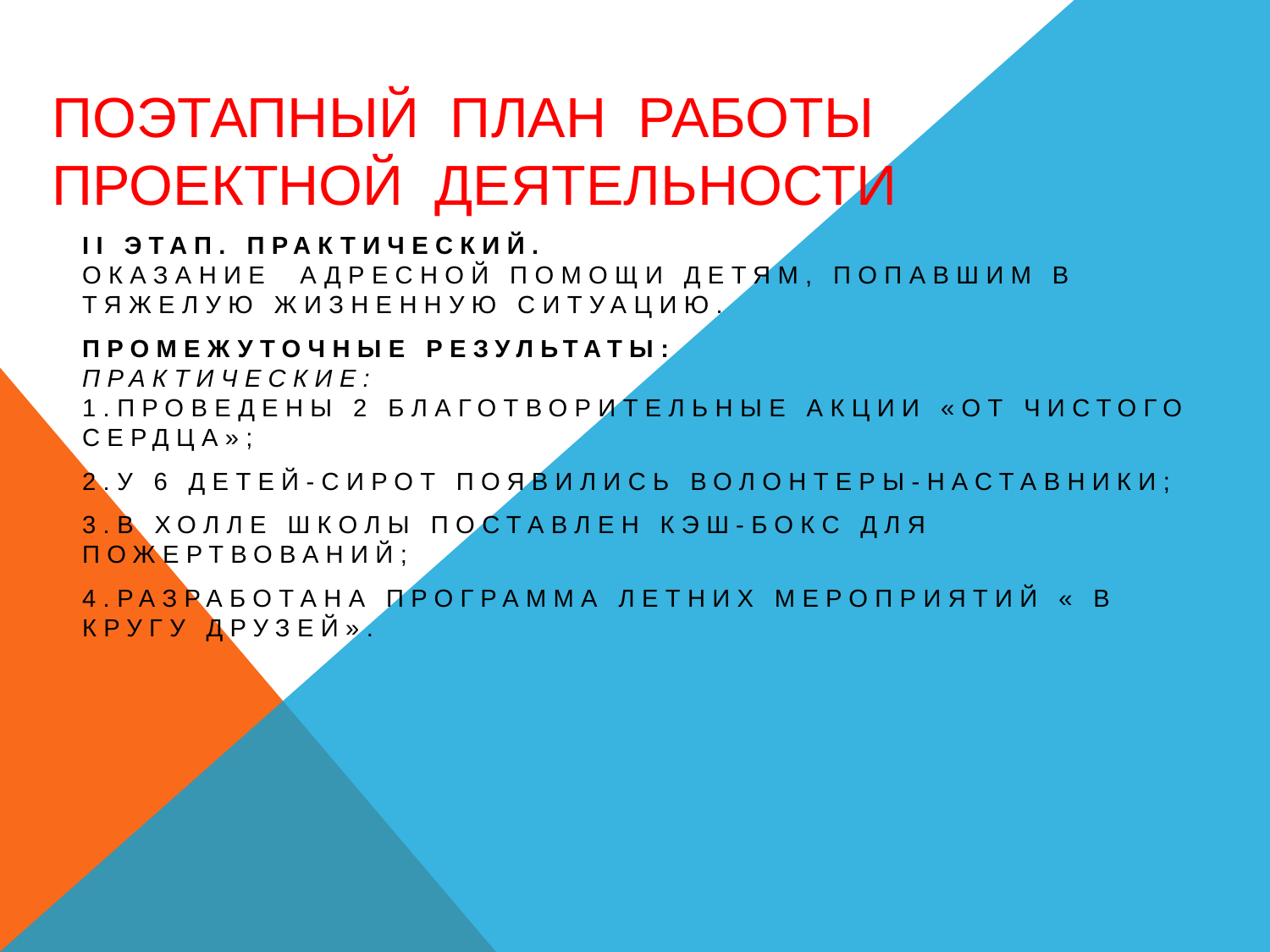

# ПОЭТАПНЫЙ  ПЛАН  РАБОТЫ  ПРОЕКТНОЙ  ДЕЯТЕЛЬНОСТИ
II ЭТАП. ПРАКТИЧЕСКИЙ.
Оказание  адресной помощи детям, попавшим в тяжелую жизненную ситуацию.
Промежуточные результаты:
Практические:
1.Проведены 2 благотворительные акции «От чистого сердца»;
2.У 6 детей-сирот появились волонтеры-наставники;
3.В холле школы поставлен кэш-бокс для пожертвований;
4.Разработана программа летних мероприятий « В кругу друзей».